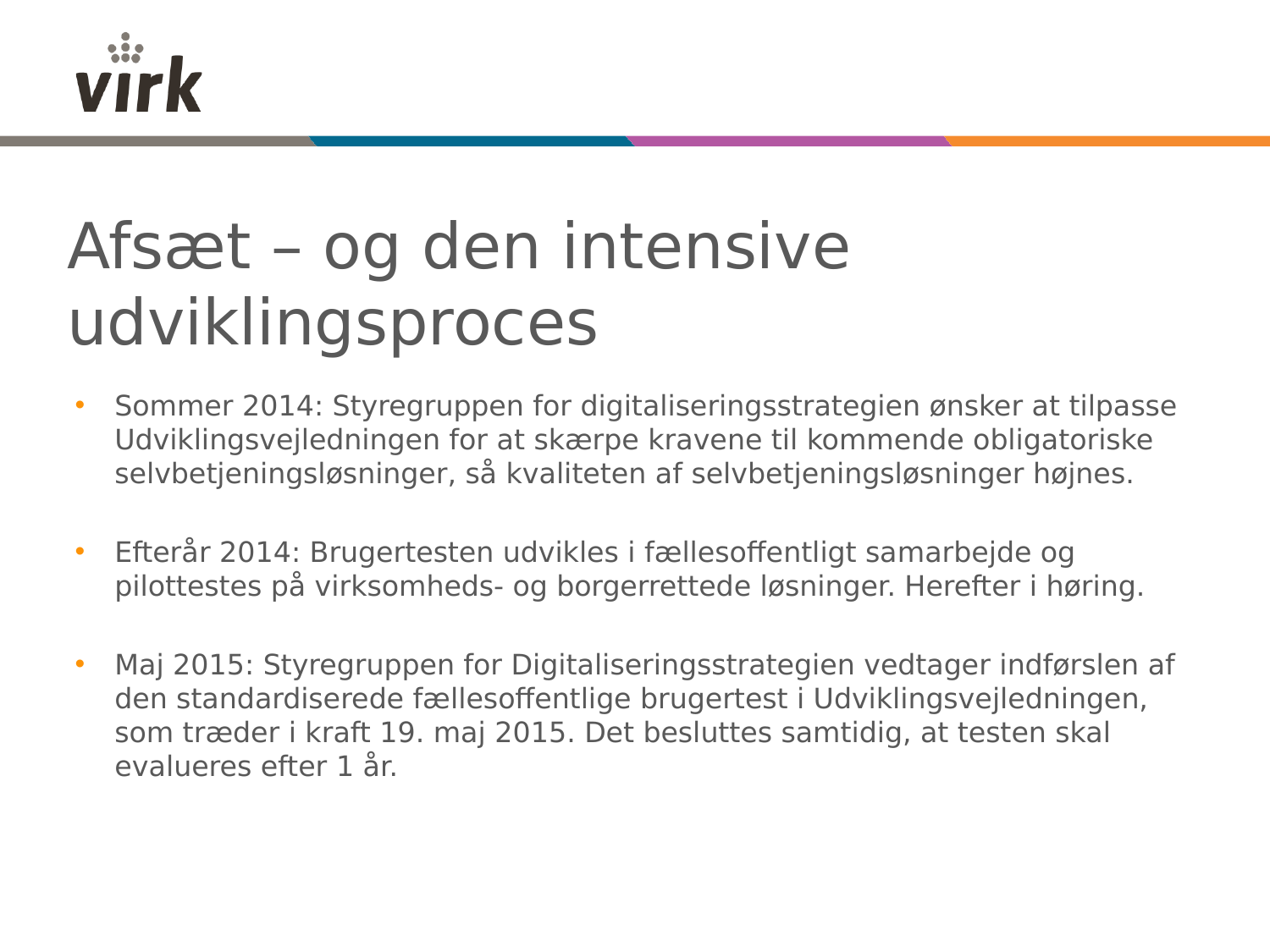

# Afsæt – og den intensive udviklingsproces
Sommer 2014: Styregruppen for digitaliseringsstrategien ønsker at tilpasse Udviklingsvejledningen for at skærpe kravene til kommende obligatoriske selvbetjeningsløsninger, så kvaliteten af selvbetjeningsløsninger højnes.

Efterår 2014: Brugertesten udvikles i fællesoffentligt samarbejde og pilottestes på virksomheds- og borgerrettede løsninger. Herefter i høring.

Maj 2015: Styregruppen for Digitaliseringsstrategien vedtager indførslen af den standardiserede fællesoffentlige brugertest i Udviklingsvejledningen, som træder i kraft 19. maj 2015. Det besluttes samtidig, at testen skal evalueres efter 1 år.